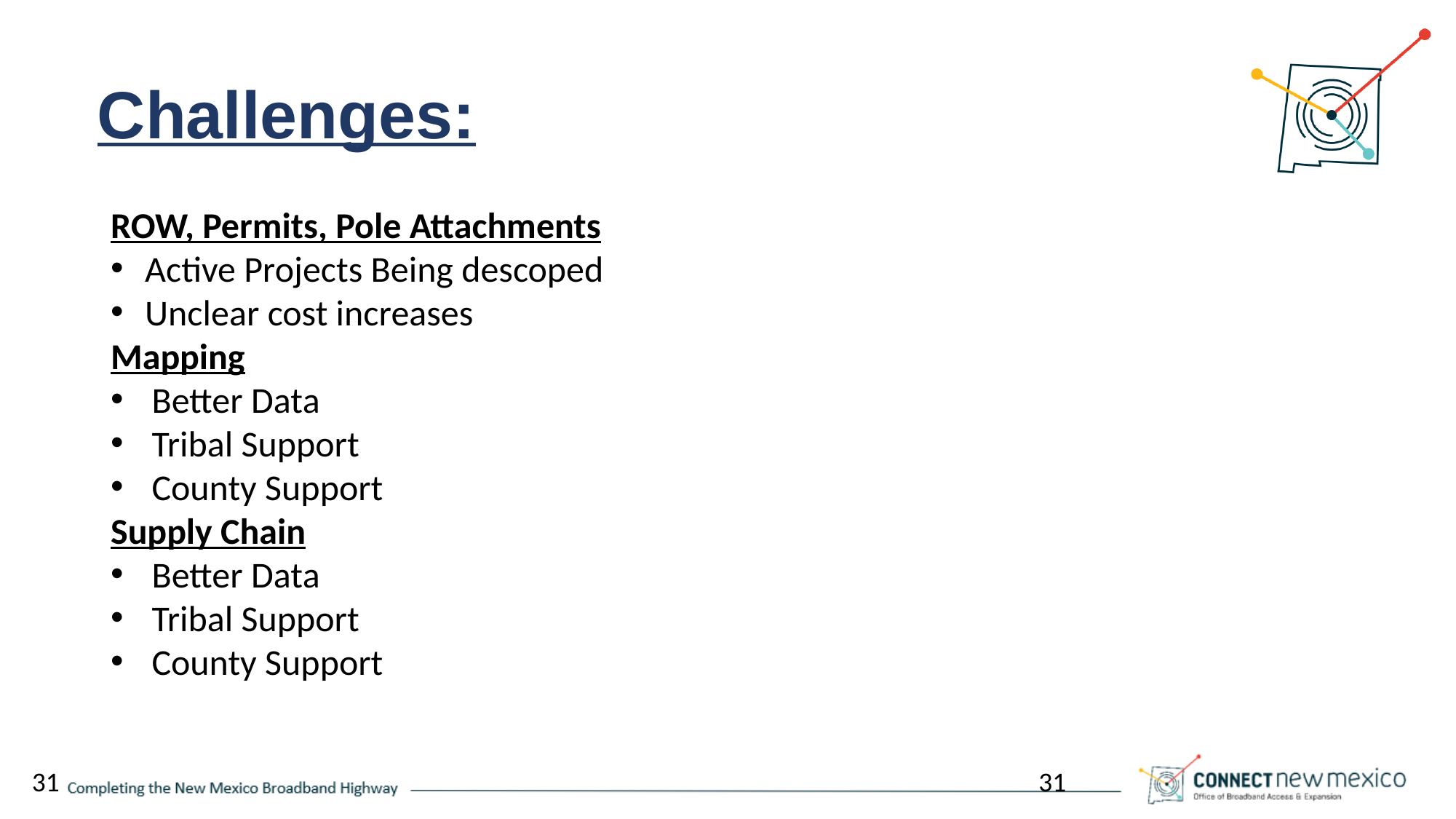

# Challenges:
ROW, Permits, Pole Attachments
Active Projects Being descoped
Unclear cost increases
Mapping
Better Data
Tribal Support
County Support
Supply Chain
Better Data
Tribal Support
County Support

31